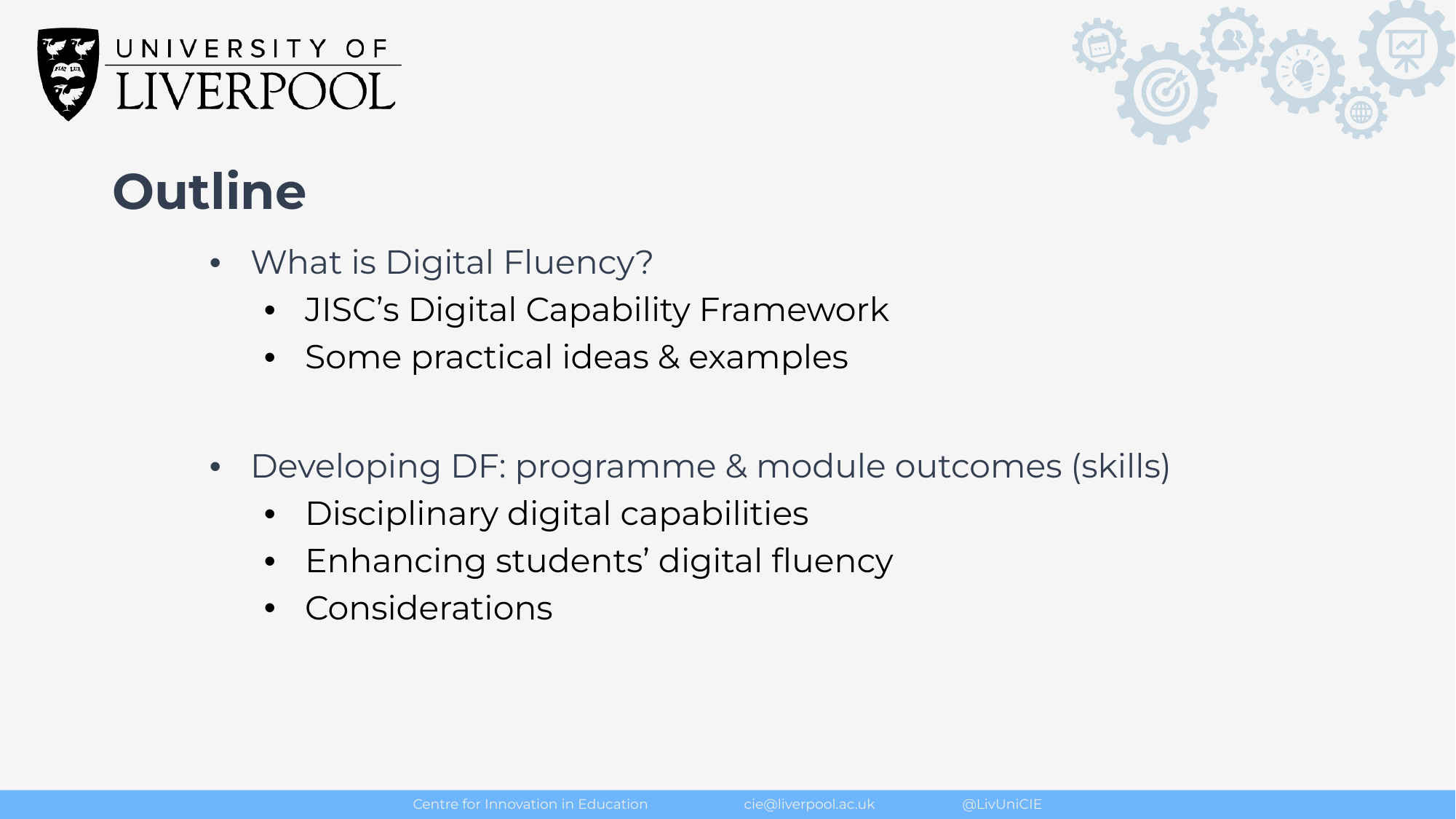

Outline
What is Digital Fluency?
JISC’s Digital Capability Framework
Some practical ideas & examples

Developing DF: programme & module outcomes (skills)
Disciplinary digital capabilities
Enhancing students’ digital fluency
Considerations